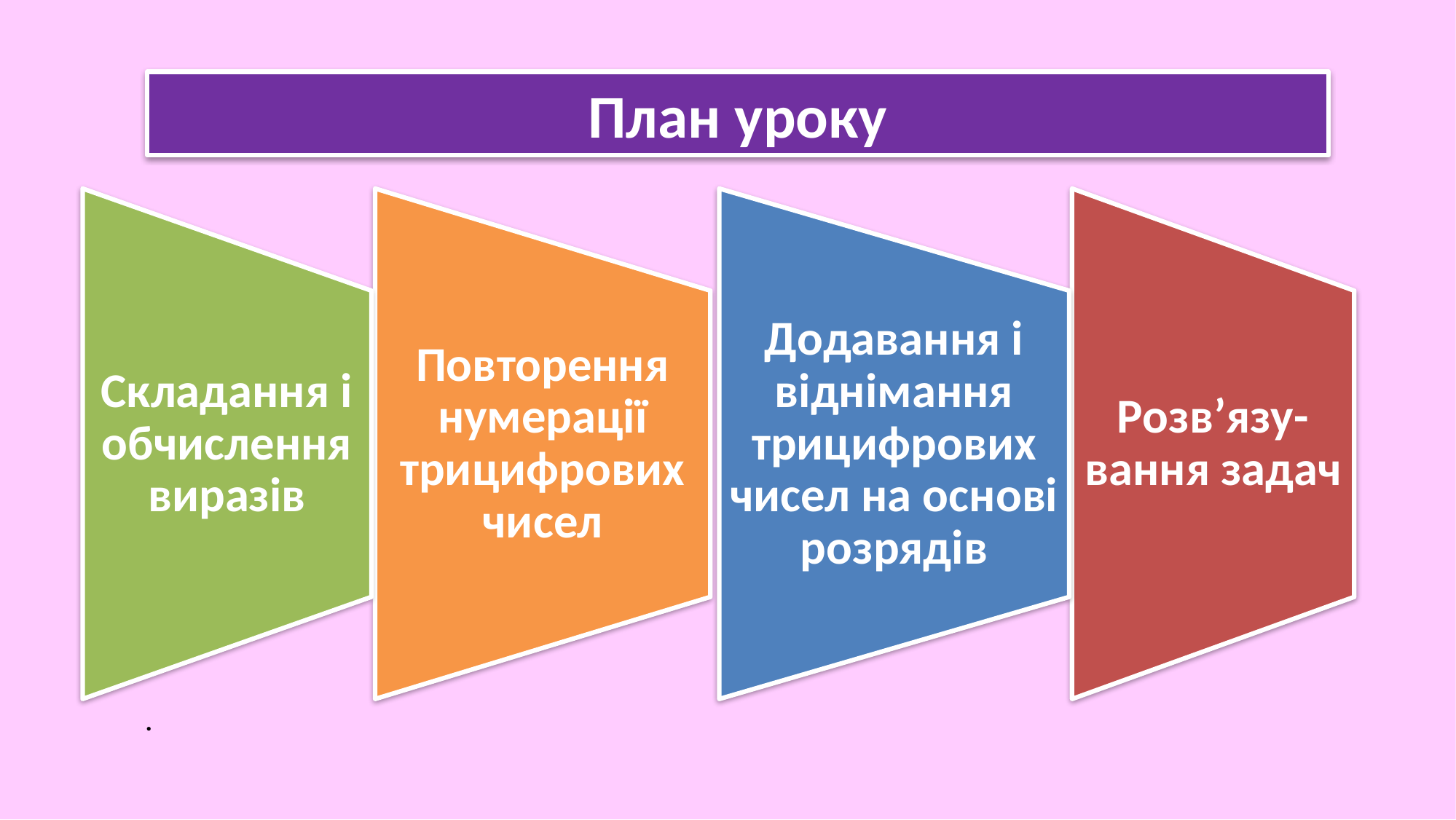

План уроку
Повторення нумерації трицифрових чисел
Розв’язу-вання задач
Складання і обчислення виразів
Додавання і віднімання трицифрових чисел на основі розрядів
.